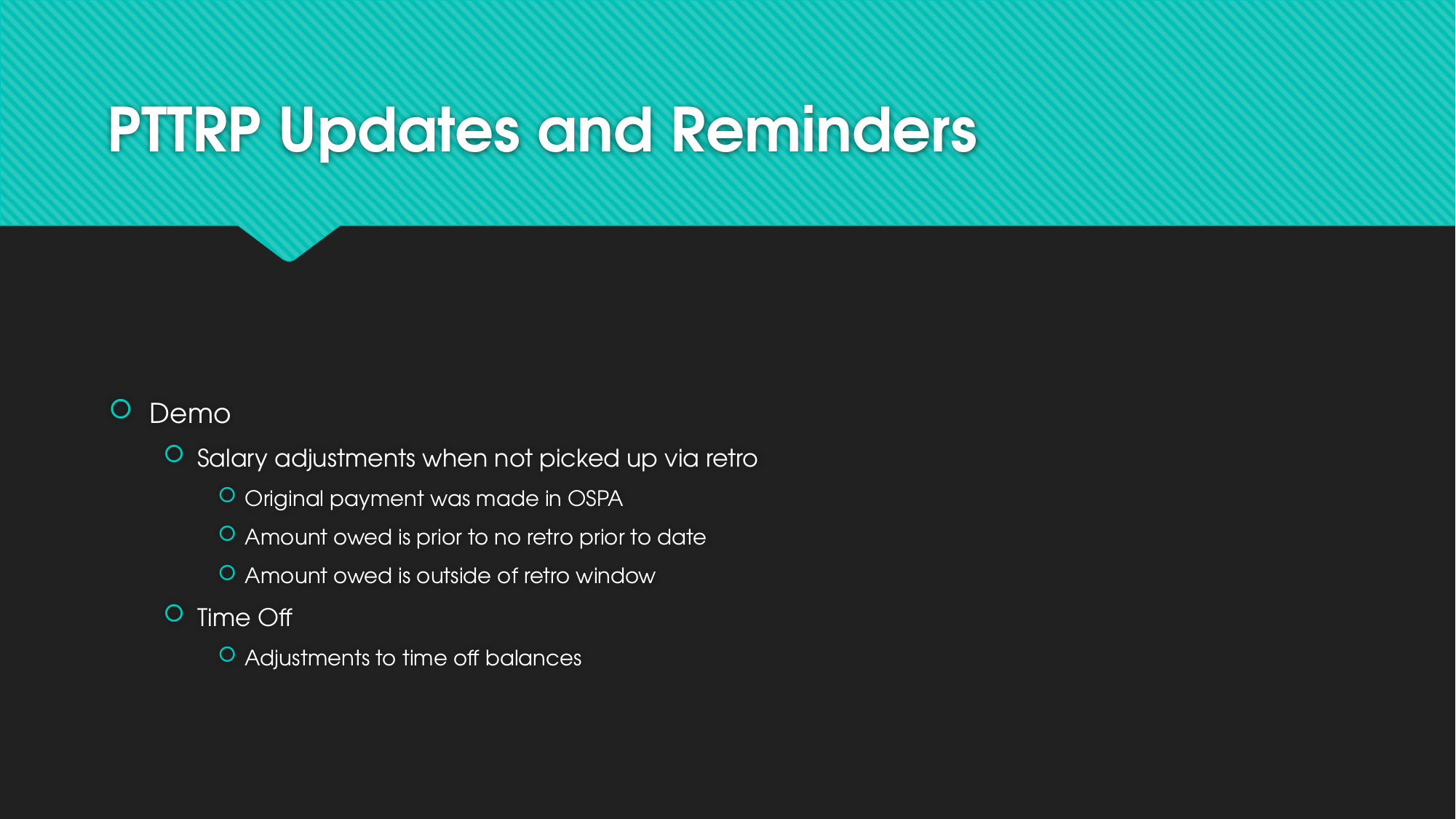

# PTTRP Updates and Reminders
Demo
Salary adjustments when not picked up via retro
Original payment was made in OSPA
Amount owed is prior to no retro prior to date
Amount owed is outside of retro window
Time Off
Adjustments to time off balances